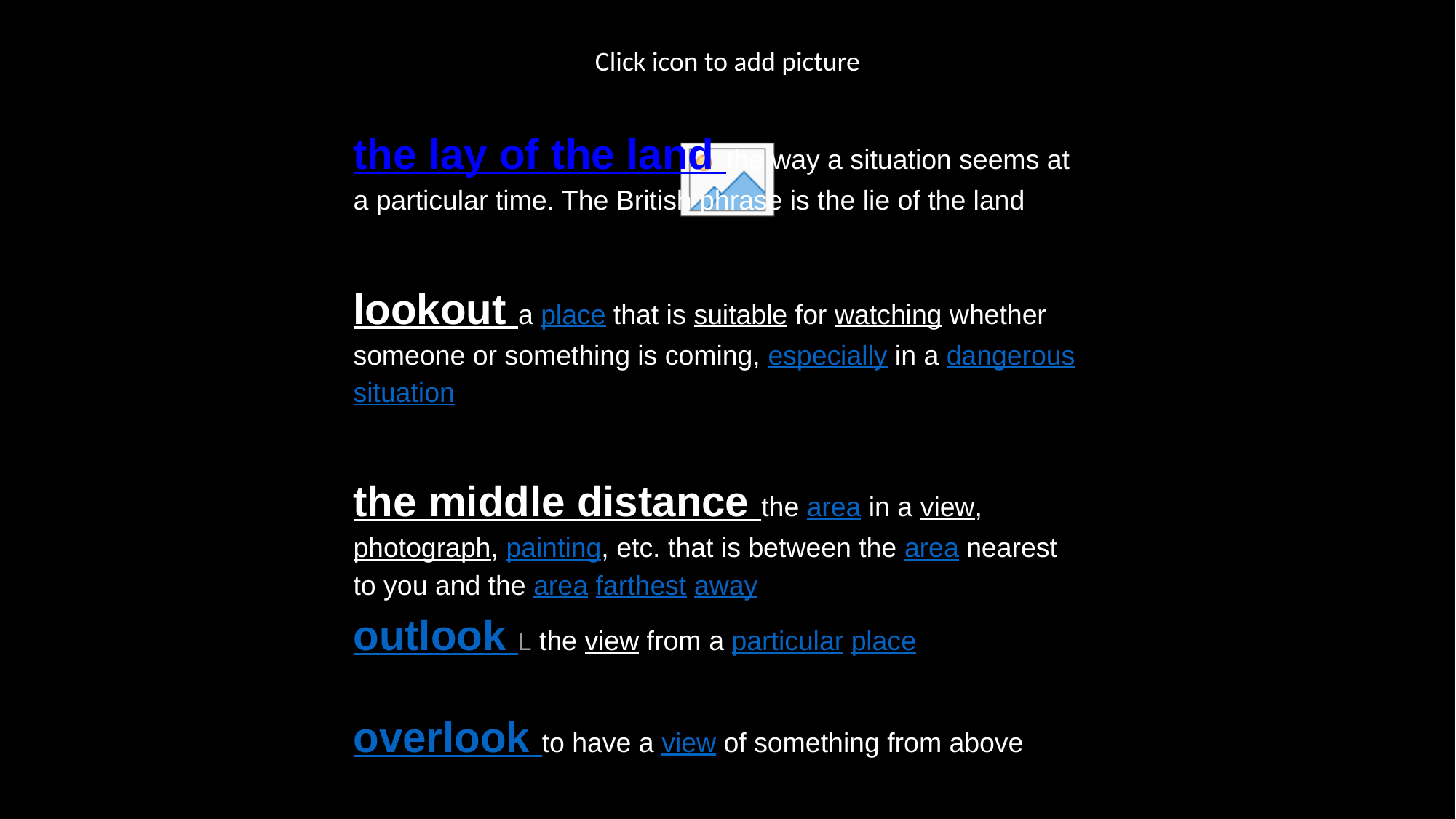

the lay of the land the way a situation seems at a particular time. The British phrase is the lie of the land

lookout a place that is suitable for watching whether someone or something is coming, especially in a dangerous situation

the middle distance the area in a view, photograph, painting, etc. that is between the area nearest to you and the area farthest away
outlook l the view from a particular place

overlook to have a view of something from above